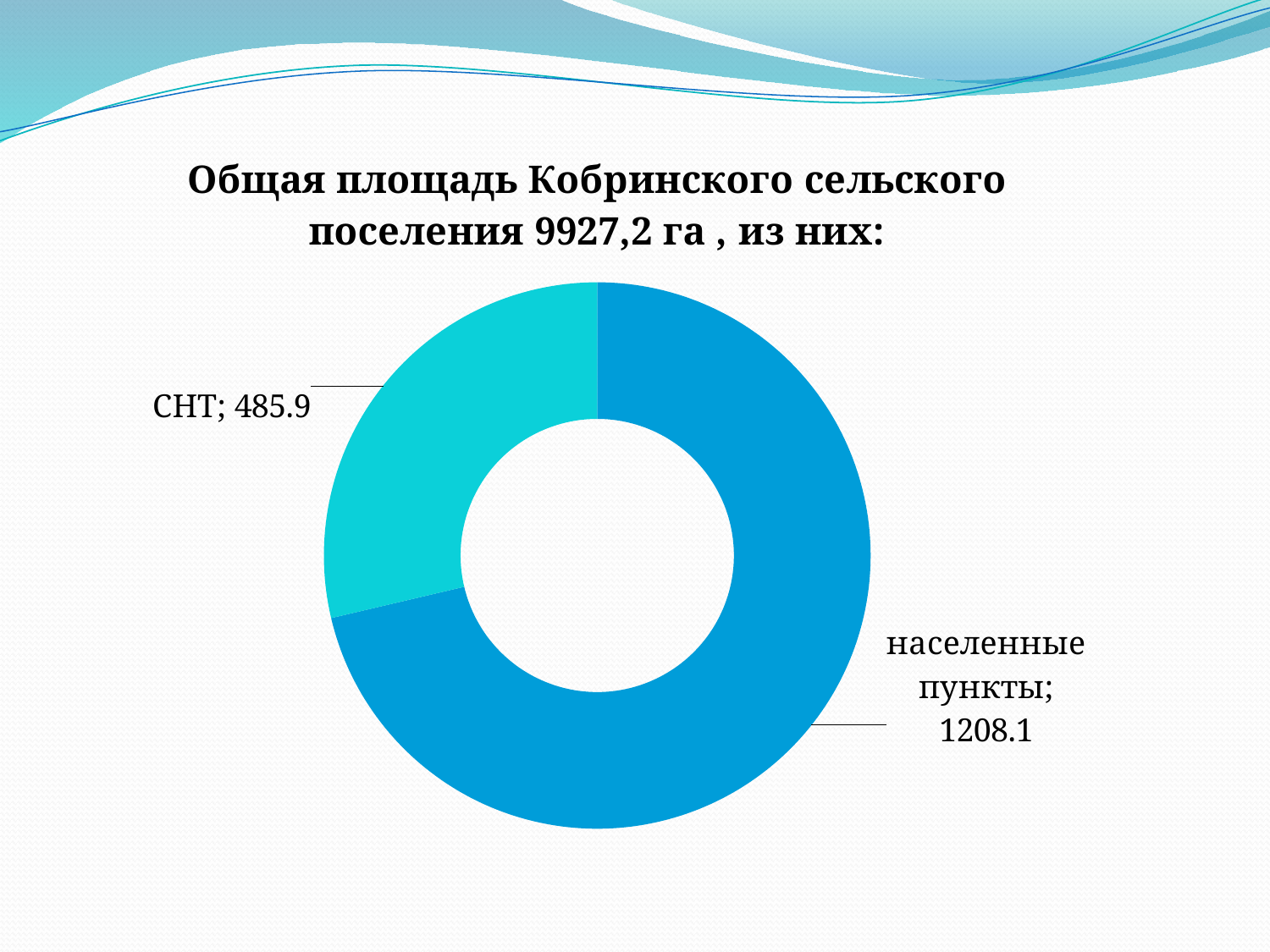

### Chart: Общая площадь Кобринского сельского поселения 9927,2 га , из них:

| Category | Общая площадь Кобринского поселения 9927,2 га |
|---|---|
|  | None |
| населенные пункты | 1208.1 |
| СНТ | 485.9 |